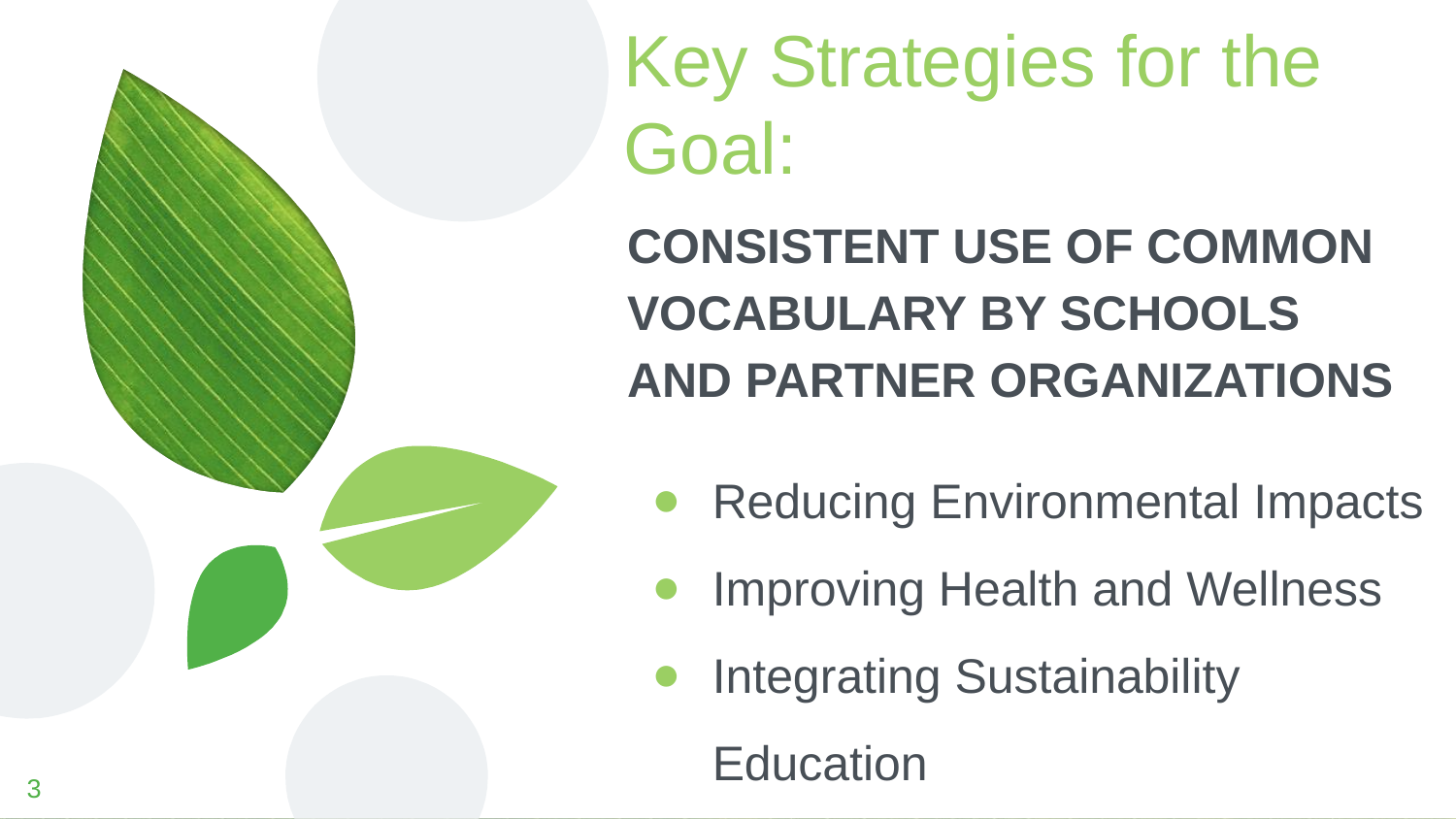

# Key Strategies for the Goal:
CONSISTENT USE OF COMMON VOCABULARY BY SCHOOLS AND PARTNER ORGANIZATIONS

Reducing Environmental Impacts
Improving Health and Wellness
Integrating Sustainability Education
3